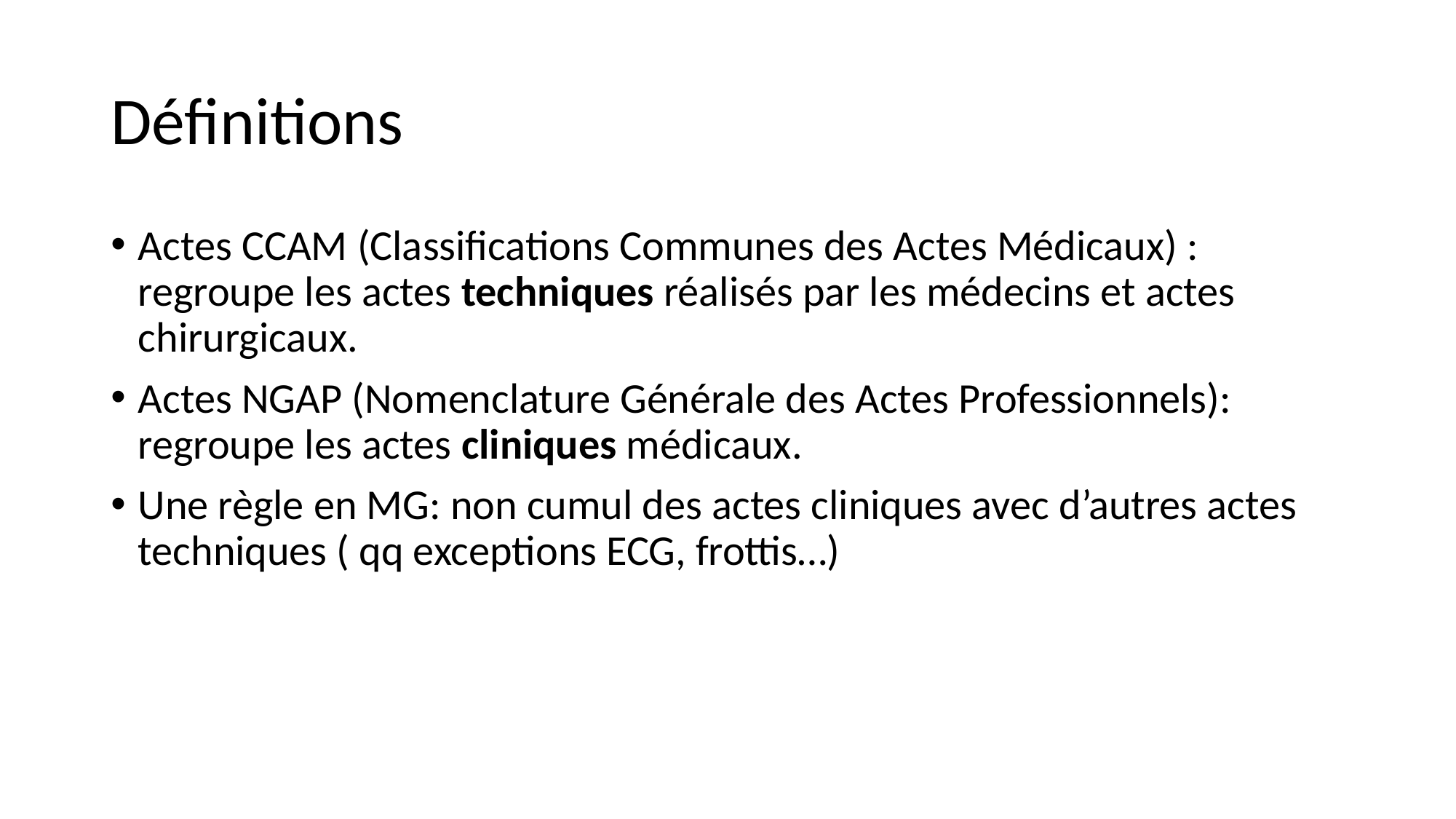

# Définitions
Actes CCAM (Classifications Communes des Actes Médicaux) : regroupe les actes techniques réalisés par les médecins et actes chirurgicaux.
Actes NGAP (Nomenclature Générale des Actes Professionnels): regroupe les actes cliniques médicaux.
Une règle en MG: non cumul des actes cliniques avec d’autres actes techniques ( qq exceptions ECG, frottis…)